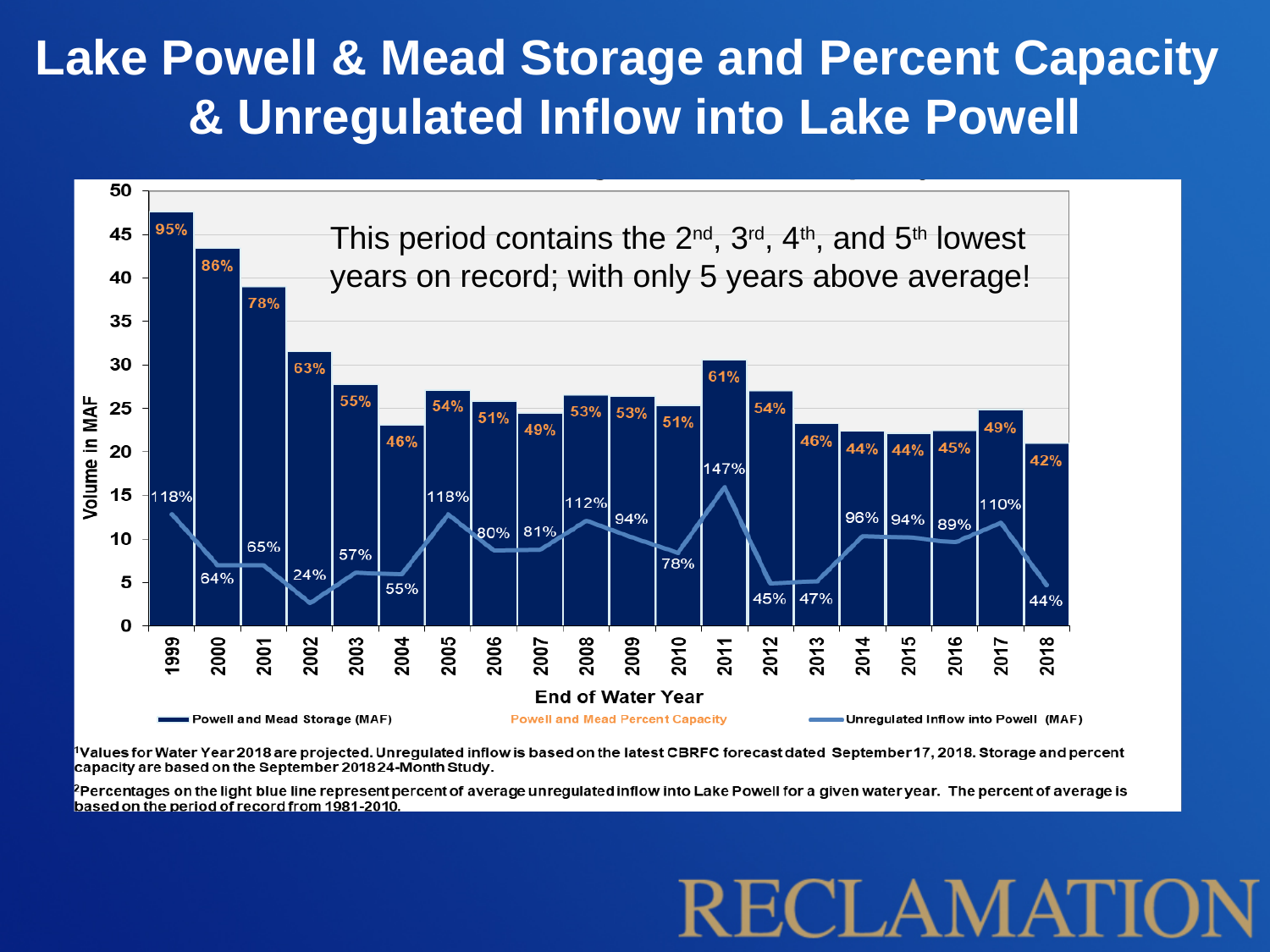

Lake Powell & Mead Storage and Percent Capacity  & Unregulated Inflow into Lake Powell

This period contains the 2nd, 3rd, 4th, and 5th lowest years on record; with only 5 years above average!